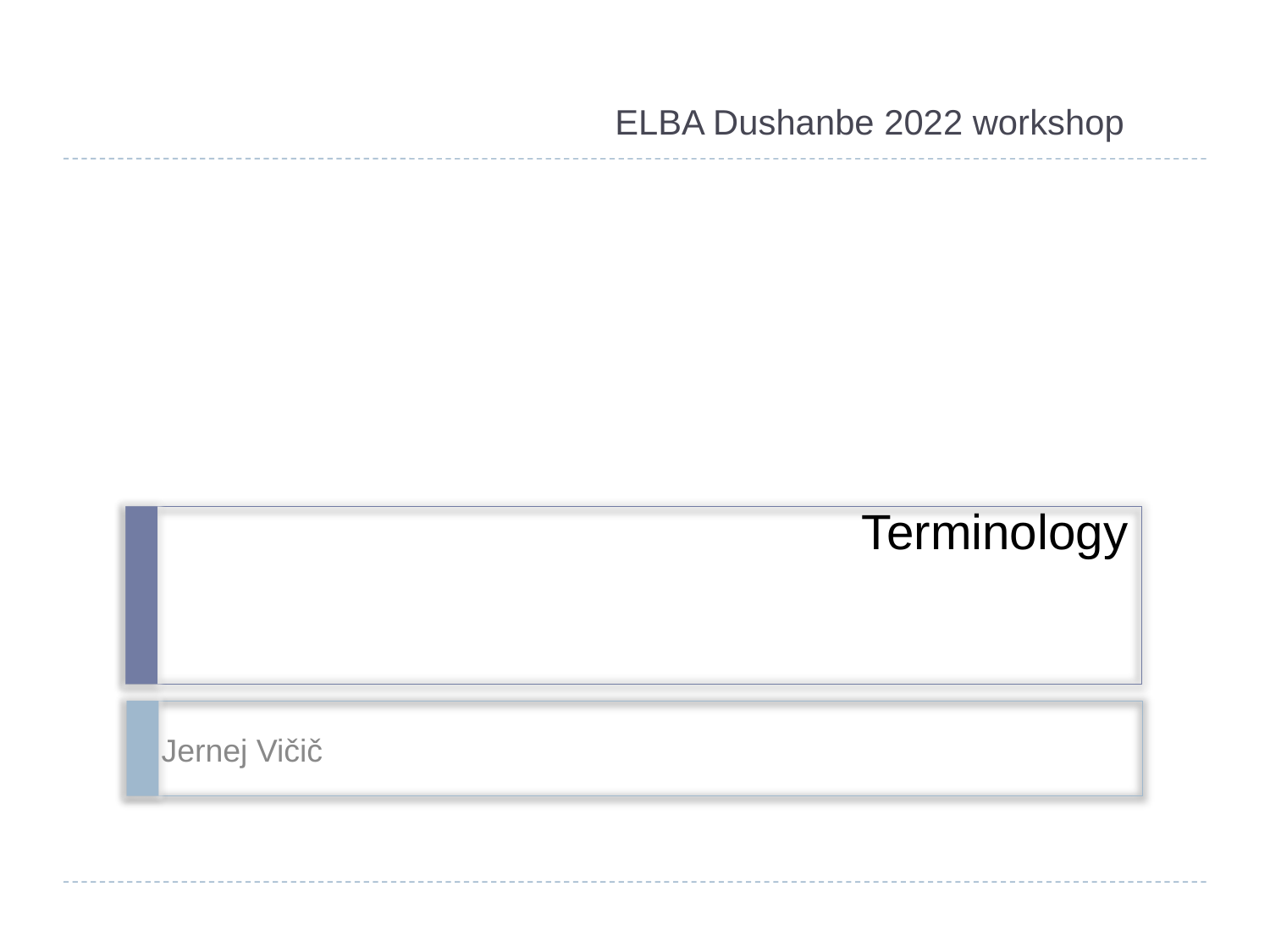

ELBA Dushanbe 2022 workshop
Terminology
Jernej Vičič